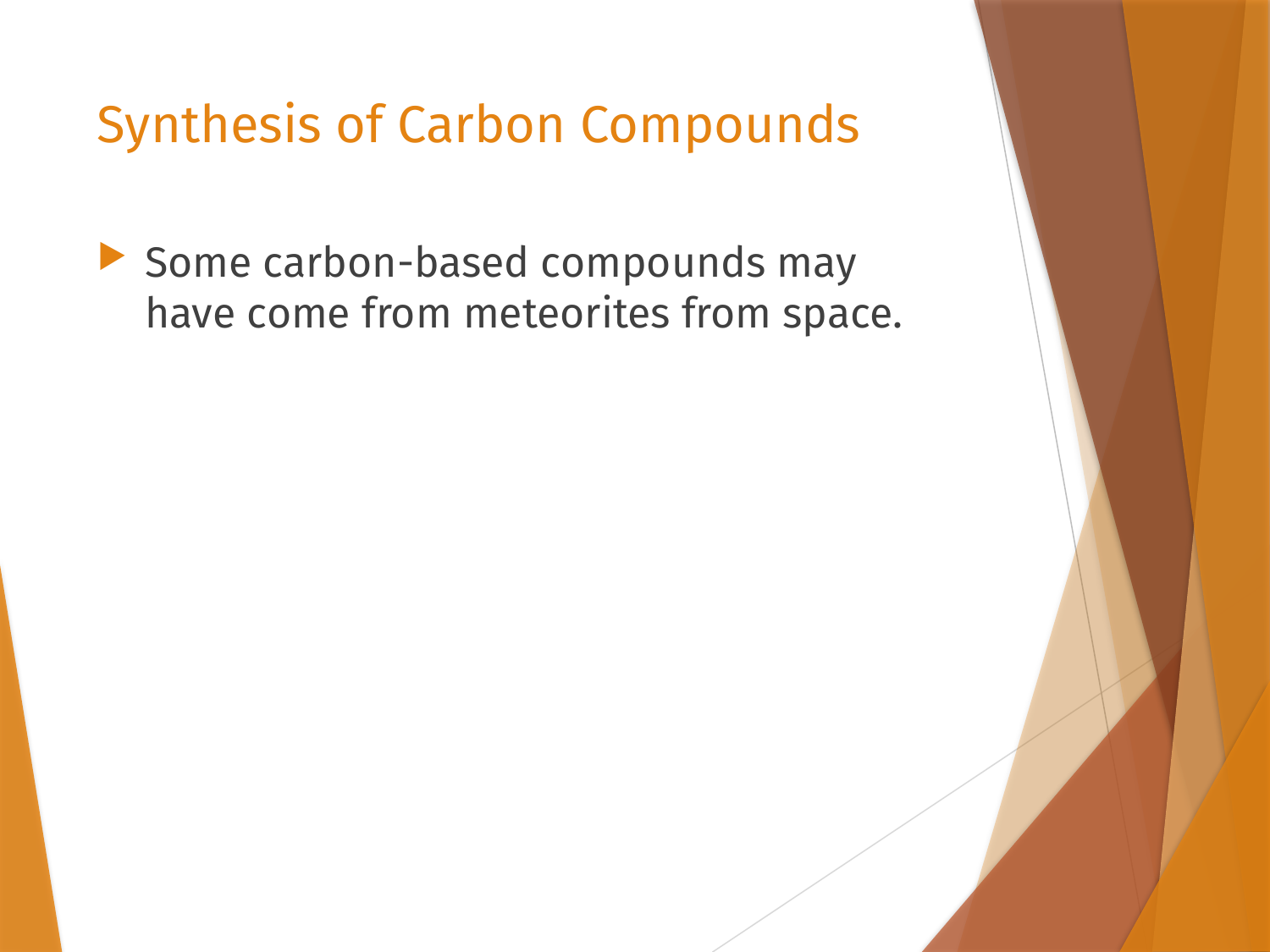

# Synthesis of Carbon Compounds
Some carbon-based compounds may have come from meteorites from space.